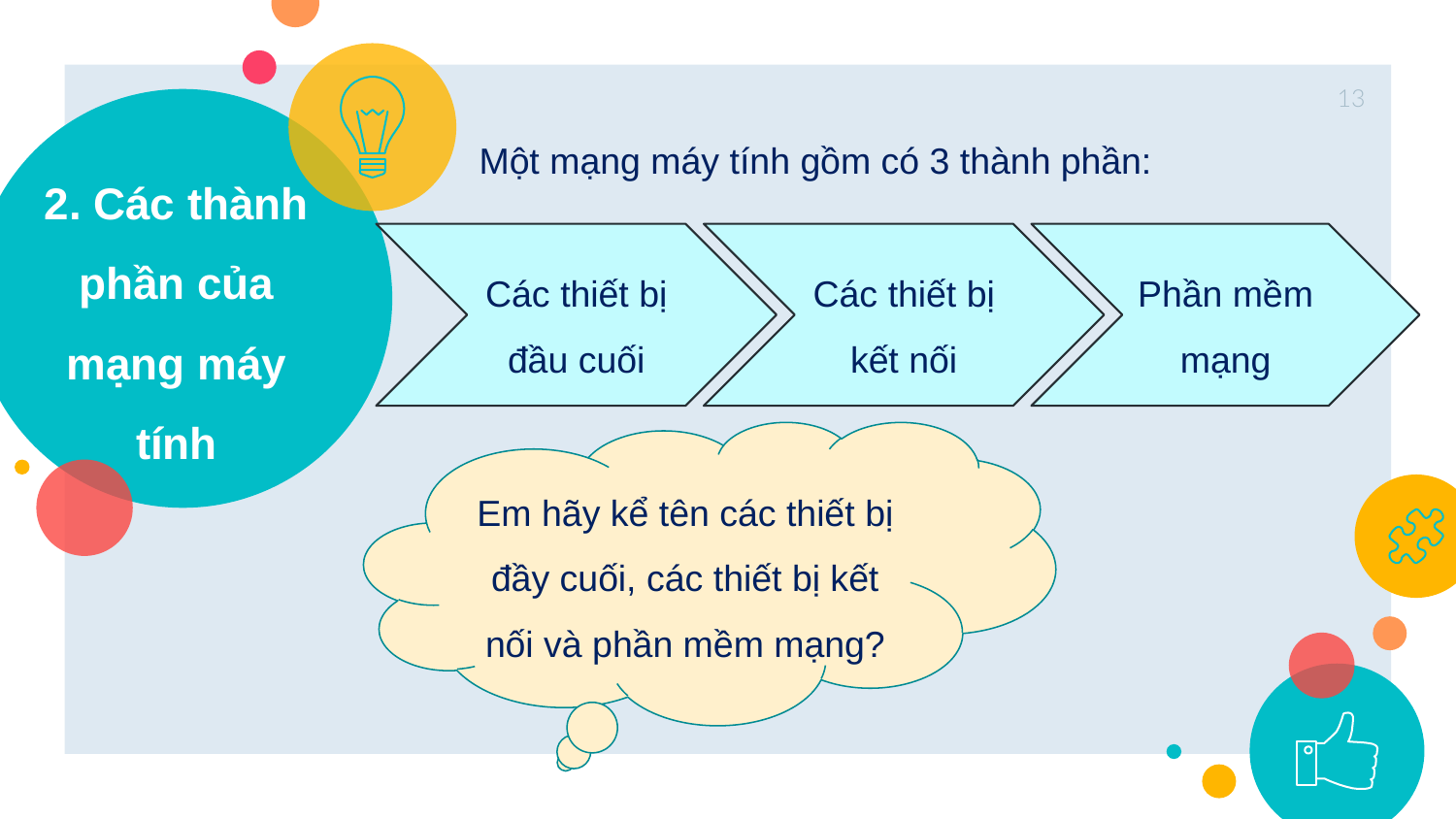

13
# 2. Các thành phần của mạng máy tính
Một mạng máy tính gồm có 3 thành phần:
Các thiết bị đầu cuối
Các thiết bị kết nối
Phần mềm mạng
Em hãy kể tên các thiết bị đầy cuối, các thiết bị kết nối và phần mềm mạng?